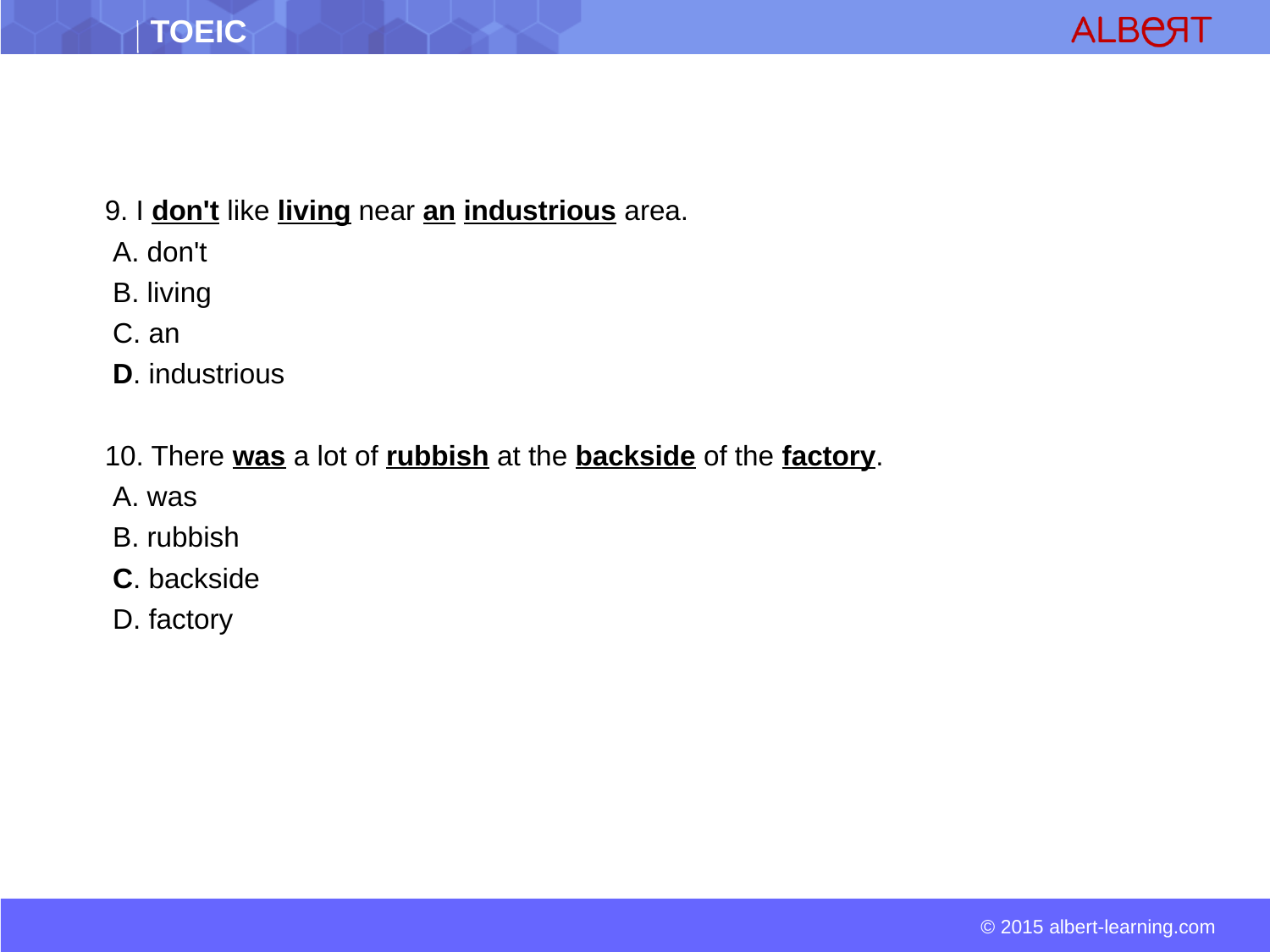

9. I don't like living near an industrious area.
  A. don't
  B. living
  C. an
  D. industrious

 10. There was a lot of rubbish at the backside of the factory.
  A. was
  B. rubbish
  C. backside
  D. factory